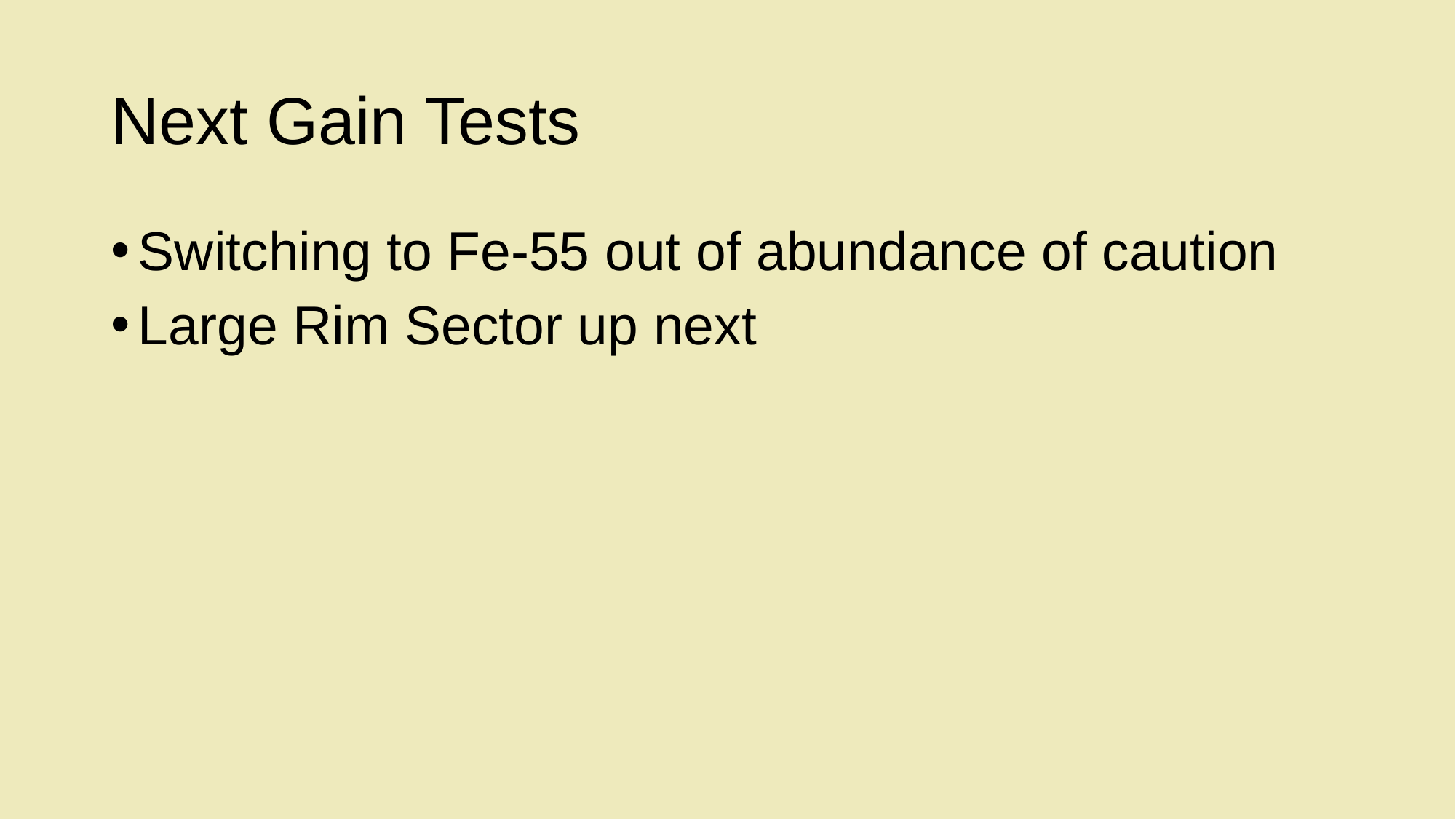

# Next Gain Tests
Switching to Fe-55 out of abundance of caution
Large Rim Sector up next